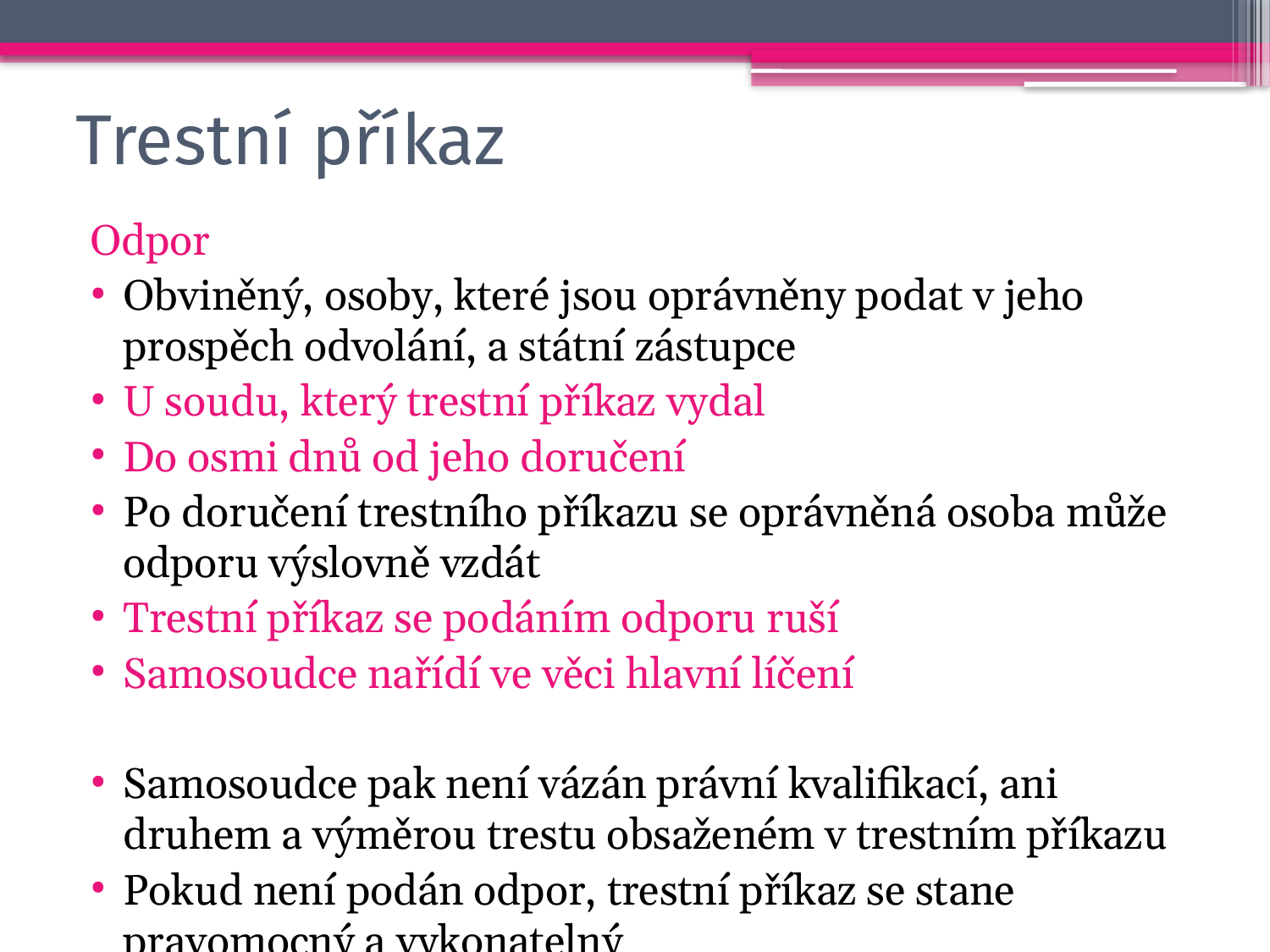

# Trestní příkaz
Odpor
Obviněný, osoby, které jsou oprávněny podat v jeho prospěch odvolání, a státní zástupce
U soudu, který trestní příkaz vydal
Do osmi dnů od jeho doručení
Po doručení trestního příkazu se oprávněná osoba může odporu výslovně vzdát
Trestní příkaz se podáním odporu ruší
Samosoudce nařídí ve věci hlavní líčení

Samosoudce pak není vázán právní kvalifikací, ani druhem a výměrou trestu obsaženém v trestním příkazu
Pokud není podán odpor, trestní příkaz se stane pravomocný a vykonatelný